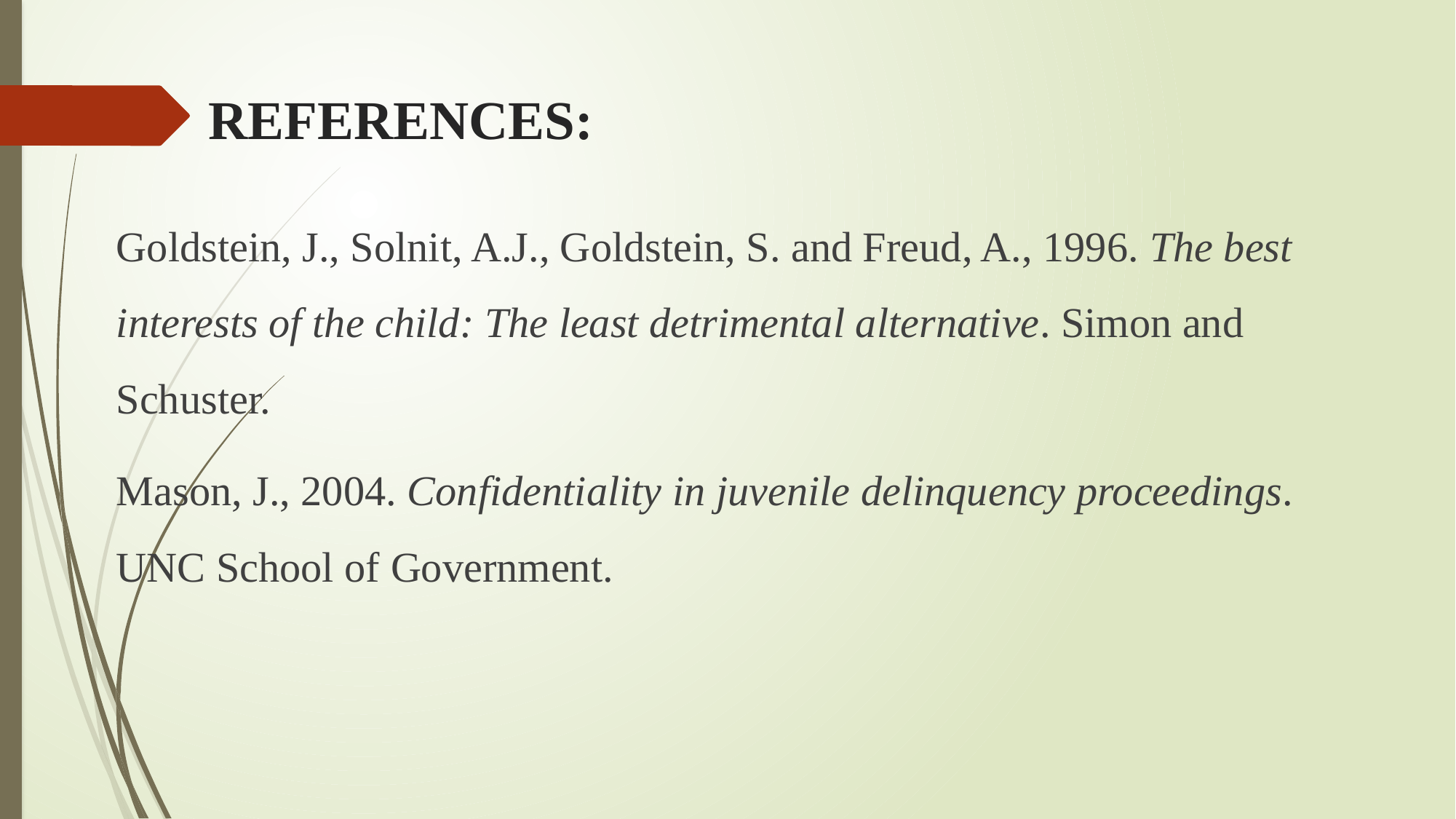

# REFERENCES:
Goldstein, J., Solnit, A.J., Goldstein, S. and Freud, A., 1996. The best interests of the child: The least detrimental alternative. Simon and Schuster.
Mason, J., 2004. Confidentiality in juvenile delinquency proceedings. UNC School of Government.